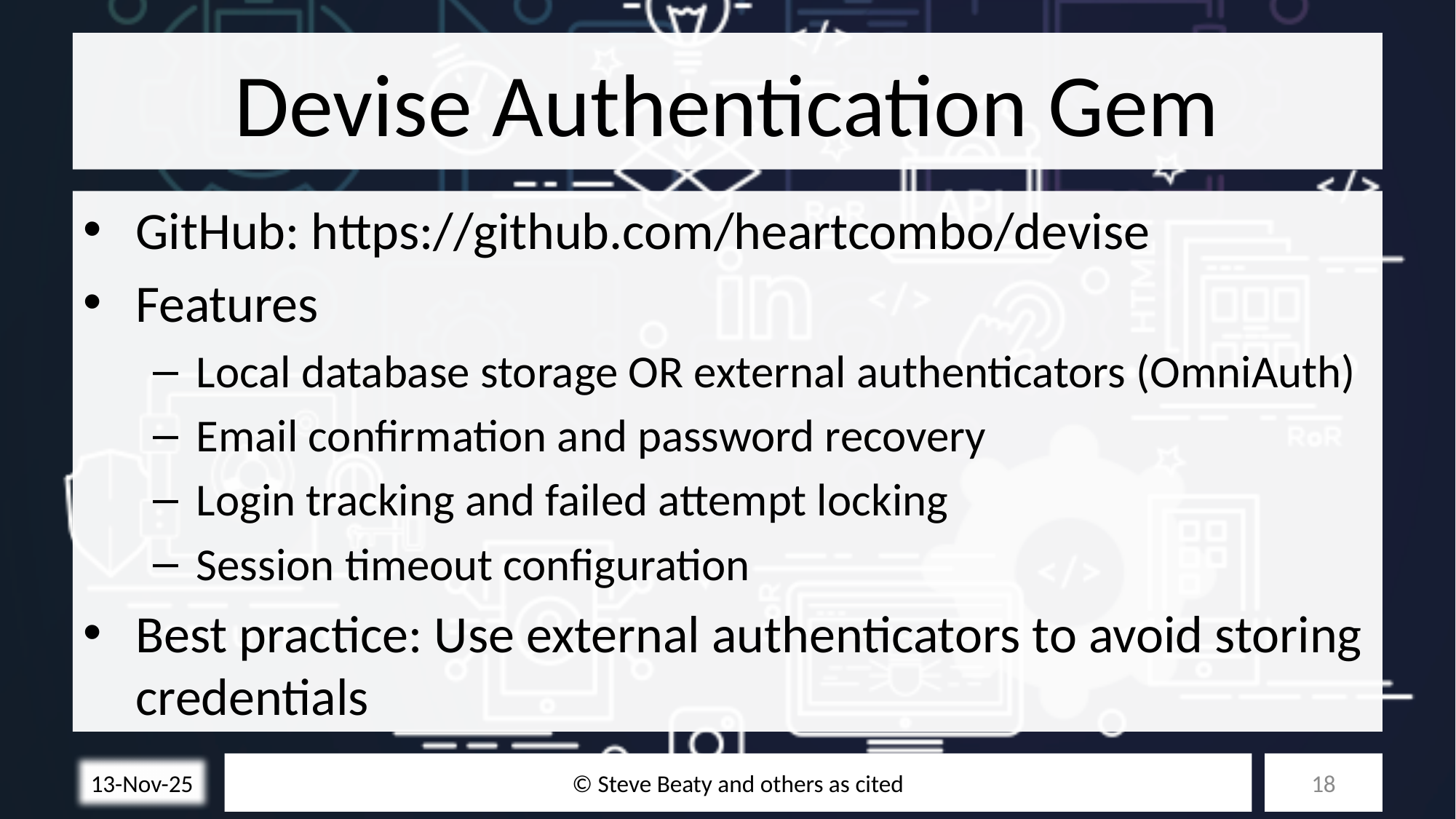

# Devise Authentication Gem
GitHub: https://github.com/heartcombo/devise
Features
Local database storage OR external authenticators (OmniAuth)
Email confirmation and password recovery
Login tracking and failed attempt locking
Session timeout configuration
Best practice: Use external authenticators to avoid storing credentials

© Steve Beaty and others as cited
18